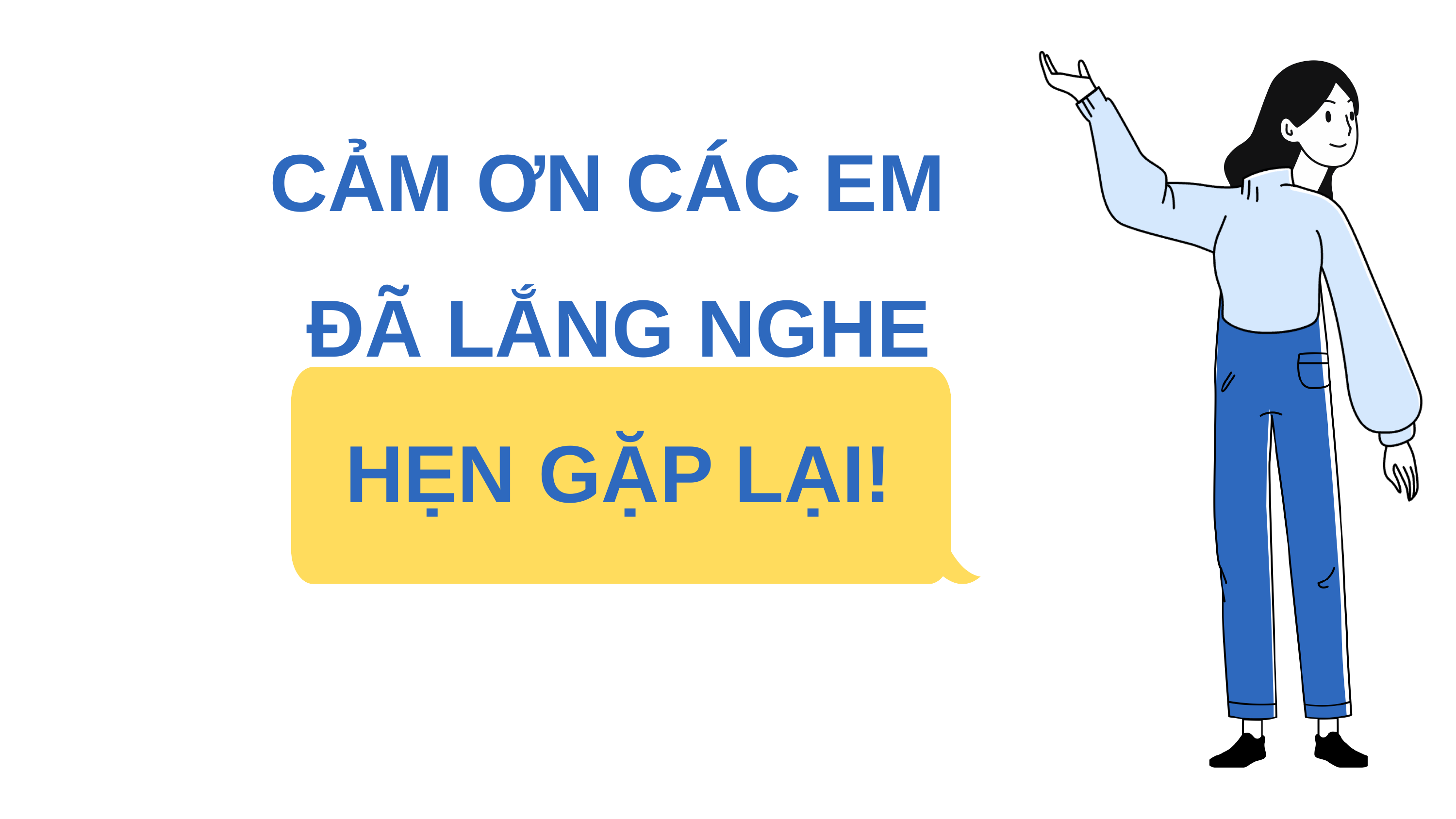

CẢM ƠN CÁC EM
ĐÃ LẮNG NGHE
HẸN GẶP LẠI!